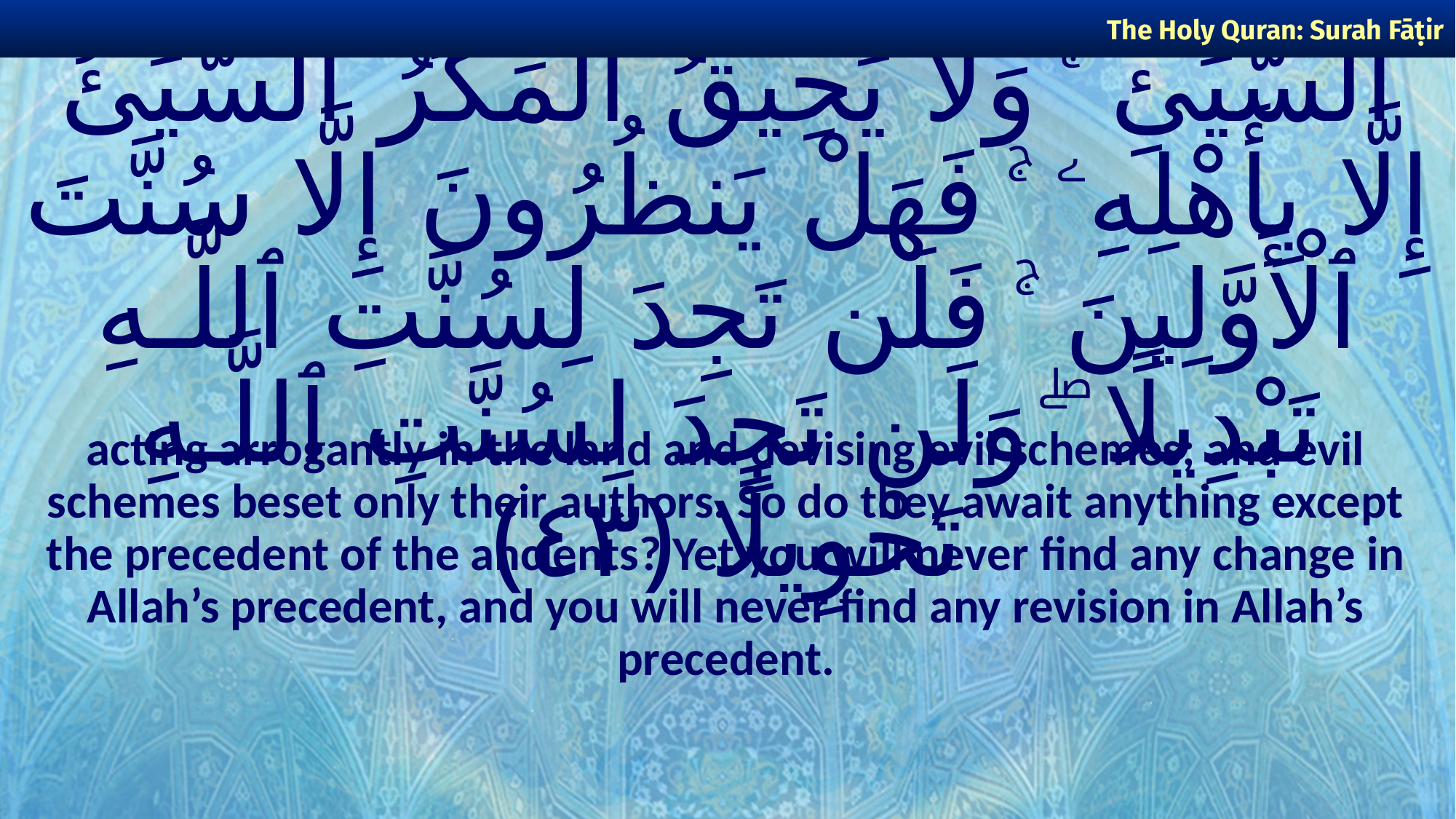

The Holy Quran: Surah Fāṭir
# ٱسْتِكْبَارًا فِى ٱلْأَرْضِ وَمَكْرَ ٱلسَّيِّئِ ۚ وَلَا يَحِيقُ ٱلْمَكْرُ ٱلسَّيِّئُ إِلَّا بِأَهْلِهِۦ ۚ فَهَلْ يَنظُرُونَ إِلَّا سُنَّتَ ٱلْأَوَّلِينَ ۚ فَلَن تَجِدَ لِسُنَّتِ ٱللَّـهِ تَبْدِيلًا ۖ وَلَن تَجِدَ لِسُنَّتِ ٱللَّـهِ تَحْوِيلًا ﴿٤٣﴾
acting arrogantly in the land and devising evil schemes; and evil schemes beset only their authors. So do they await anything except the precedent of the ancients? Yet you will never find any change in Allah’s precedent, and you will never find any revision in Allah’s precedent.